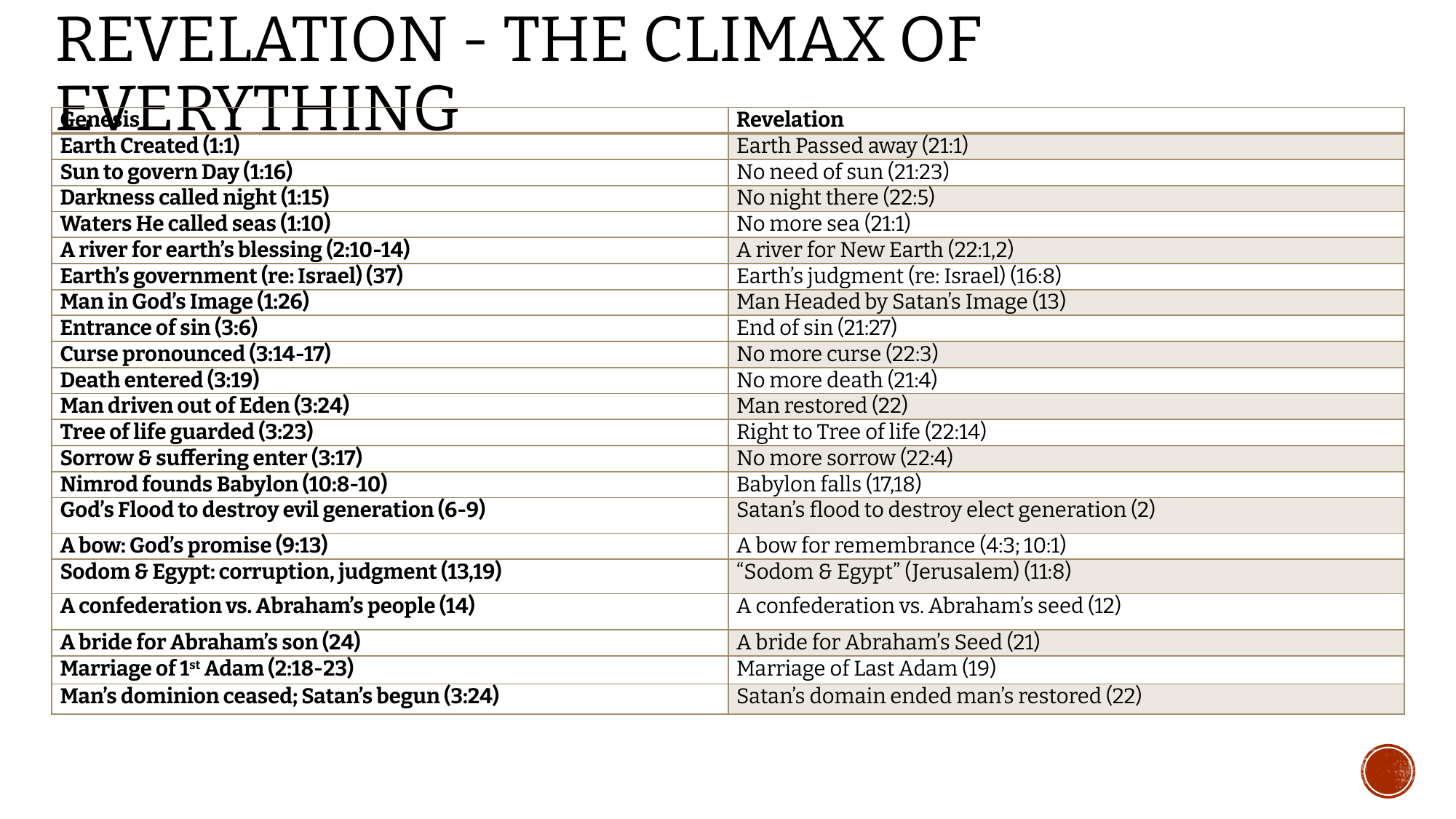

# Revelation - The Climax of Everything
| Genesis | Revelation |
| --- | --- |
| Earth Created (1:1) | Earth Passed away (21:1) |
| Sun to govern Day (1:16) | No need of sun (21:23) |
| Darkness called night (1:15) | No night there (22:5) |
| Waters He called seas (1:10) | No more sea (21:1) |
| A river for earth’s blessing (2:10-14) | A river for New Earth (22:1,2) |
| Earth’s government (re: Israel) (37) | Earth’s judgment (re: Israel) (16:8) |
| Man in God’s Image (1:26) | Man Headed by Satan’s Image (13) |
| Entrance of sin (3:6) | End of sin (21:27) |
| Curse pronounced (3:14-17) | No more curse (22:3) |
| Death entered (3:19) | No more death (21:4) |
| Man driven out of Eden (3:24) | Man restored (22) |
| Tree of life guarded (3:23) | Right to Tree of life (22:14) |
| Sorrow & suffering enter (3:17) | No more sorrow (22:4) |
| Nimrod founds Babylon (10:8-10) | Babylon falls (17,18) |
| God’s Flood to destroy evil generation (6-9) | Satan’s flood to destroy elect generation (2) |
| A bow: God’s promise (9:13) | A bow for remembrance (4:3; 10:1) |
| Sodom & Egypt: corruption, judgment (13,19) | “Sodom & Egypt” (Jerusalem) (11:8) |
| A confederation vs. Abraham’s people (14) | A confederation vs. Abraham’s seed (12) |
| A bride for Abraham’s son (24) | A bride for Abraham’s Seed (21) |
| Marriage of 1st Adam (2:18-23) | Marriage of Last Adam (19) |
| Man’s dominion ceased; Satan’s begun (3:24) | Satan’s domain ended man’s restored (22) |